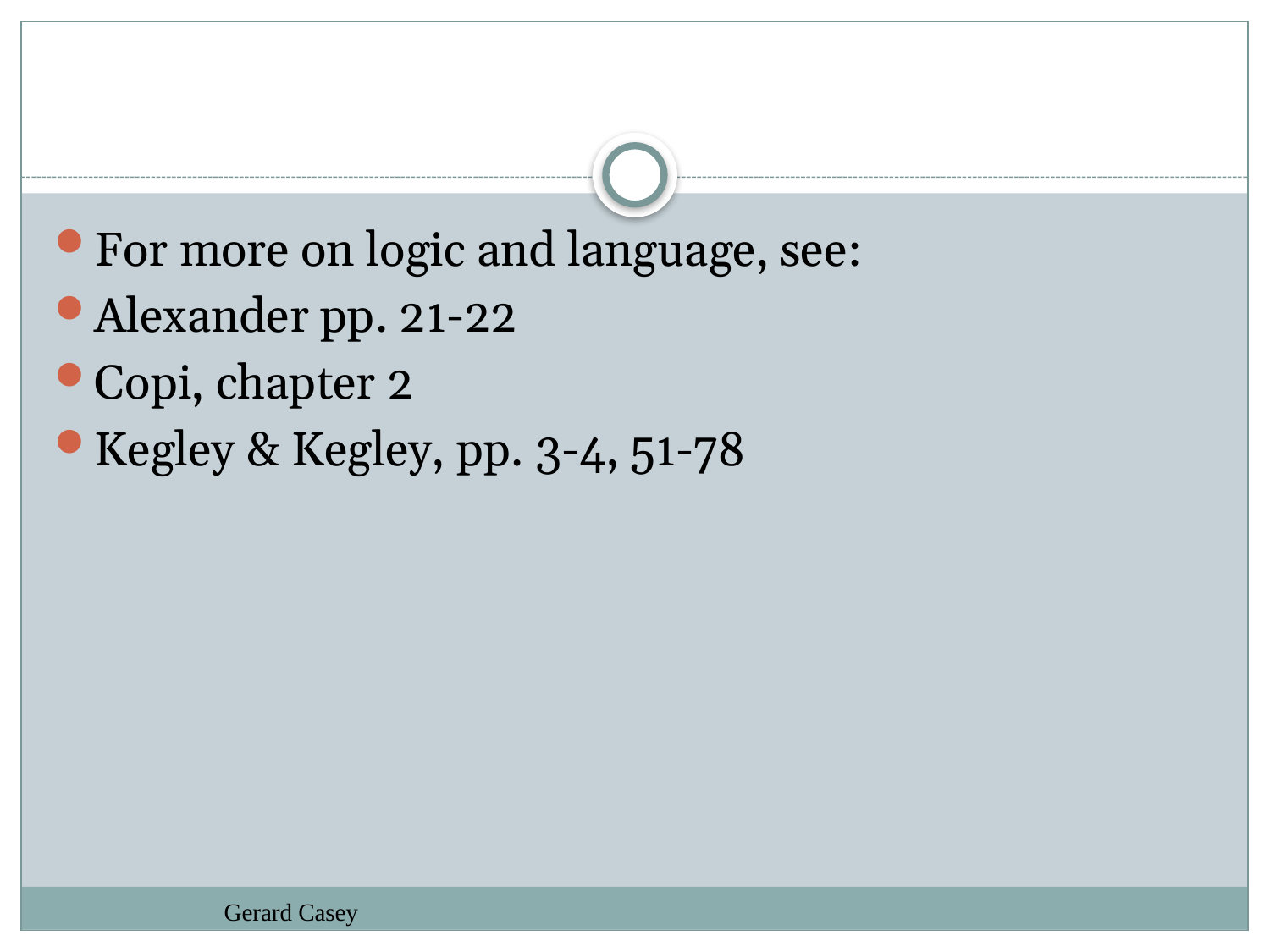

#
For more on logic and language, see:
Alexander pp. 21-22
Copi, chapter 2
Kegley & Kegley, pp. 3-4, 51-78
Gerard Casey